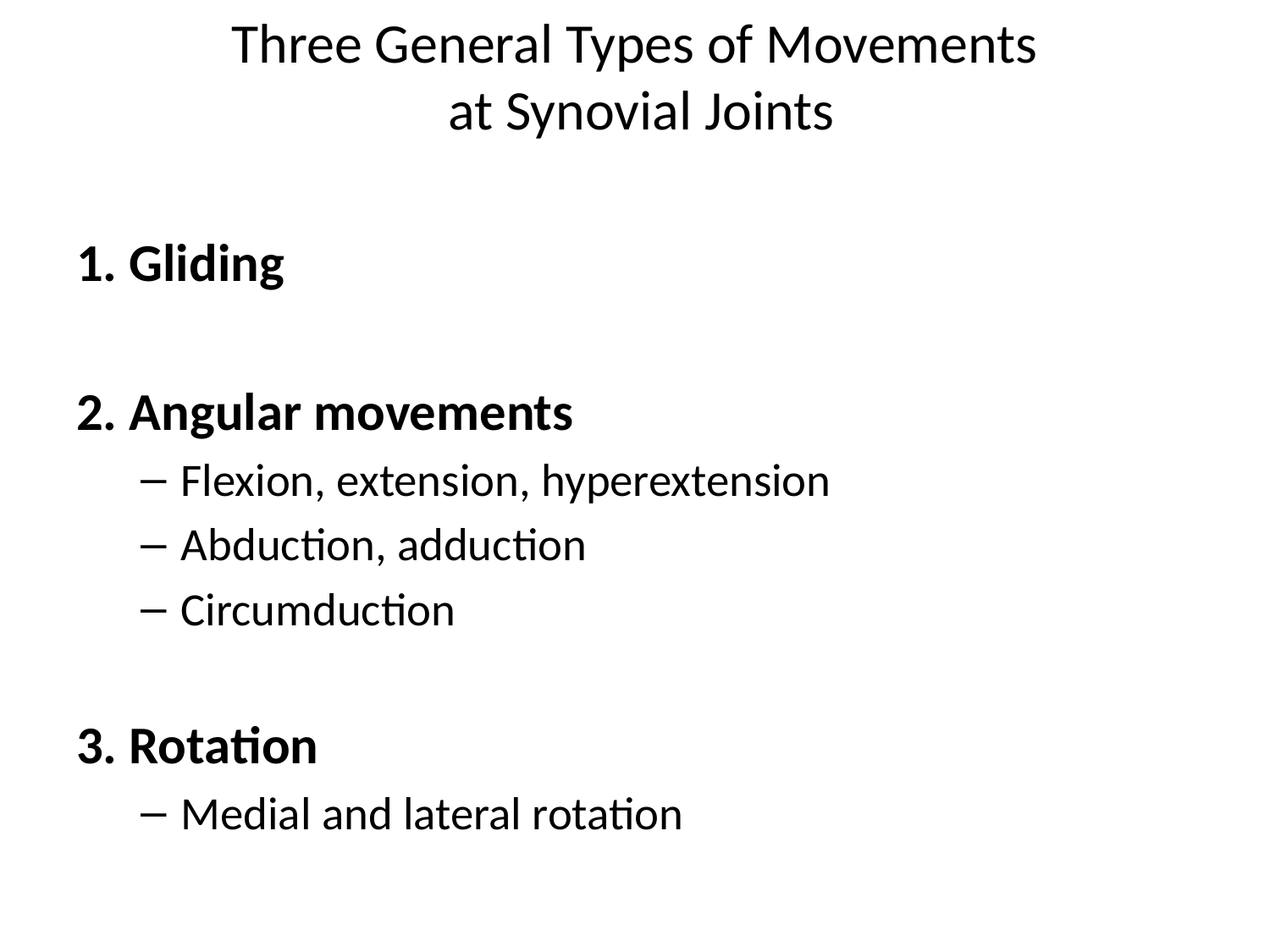

# Three General Types of Movements at Synovial Joints
1. Gliding

2. Angular movements
Flexion, extension, hyperextension
Abduction, adduction
Circumduction

3. Rotation
Medial and lateral rotation